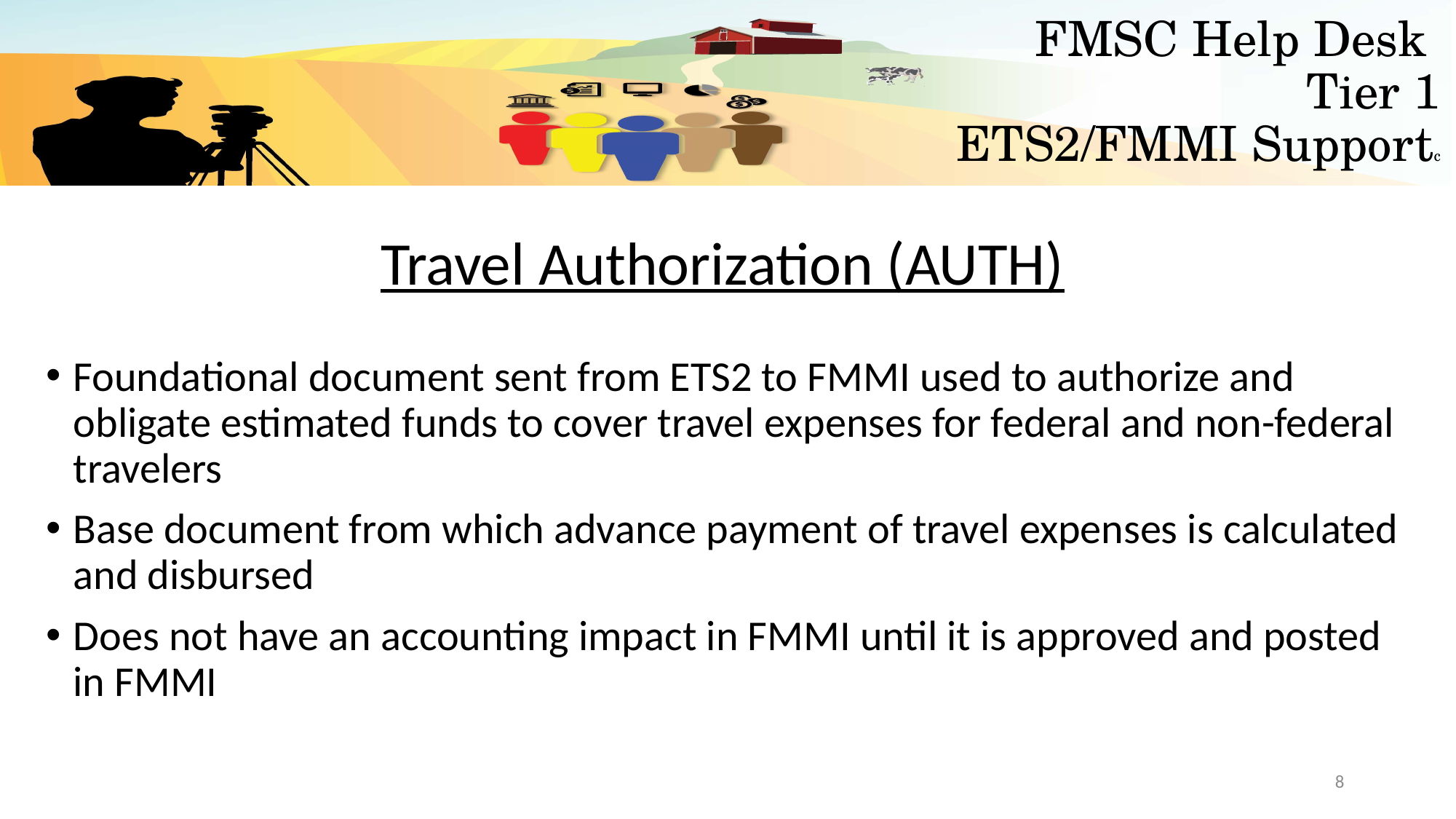

# FMSC Help Desk Tier 1 ETS2/FMMI Supportc
Travel Authorization (AUTH)

Foundational document sent from ETS2 to FMMI used to authorize and obligate estimated funds to cover travel expenses for federal and non-federal travelers
Base document from which advance payment of travel expenses is calculated and disbursed
Does not have an accounting impact in FMMI until it is approved and posted in FMMI

8